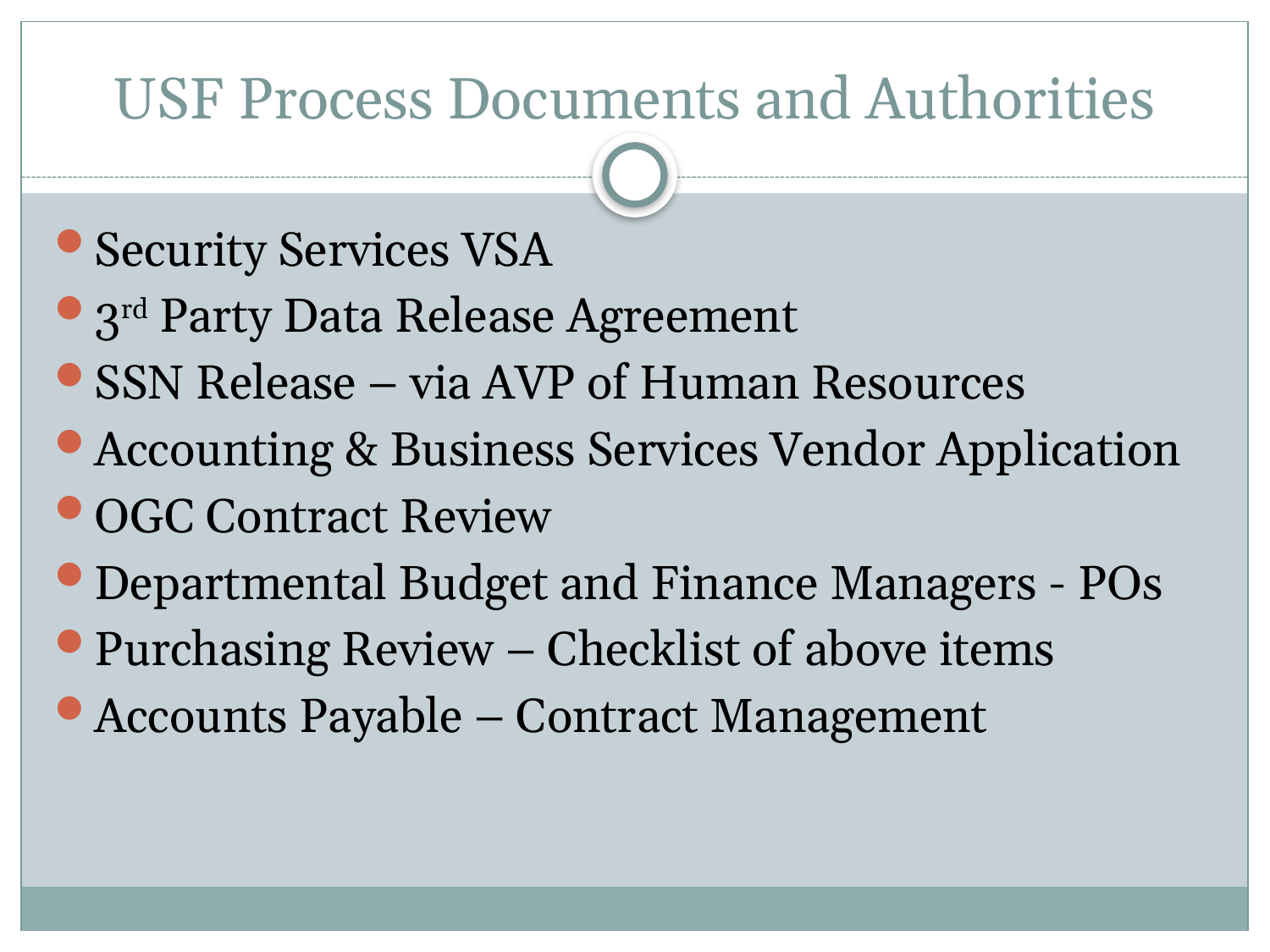

# USF Process Documents and Authorities
Security Services VSA
3rd Party Data Release Agreement
SSN Release – via AVP of Human Resources
Accounting & Business Services Vendor Application
OGC Contract Review
Departmental Budget and Finance Managers - POs
Purchasing Review – Checklist of above items
Accounts Payable – Contract Management